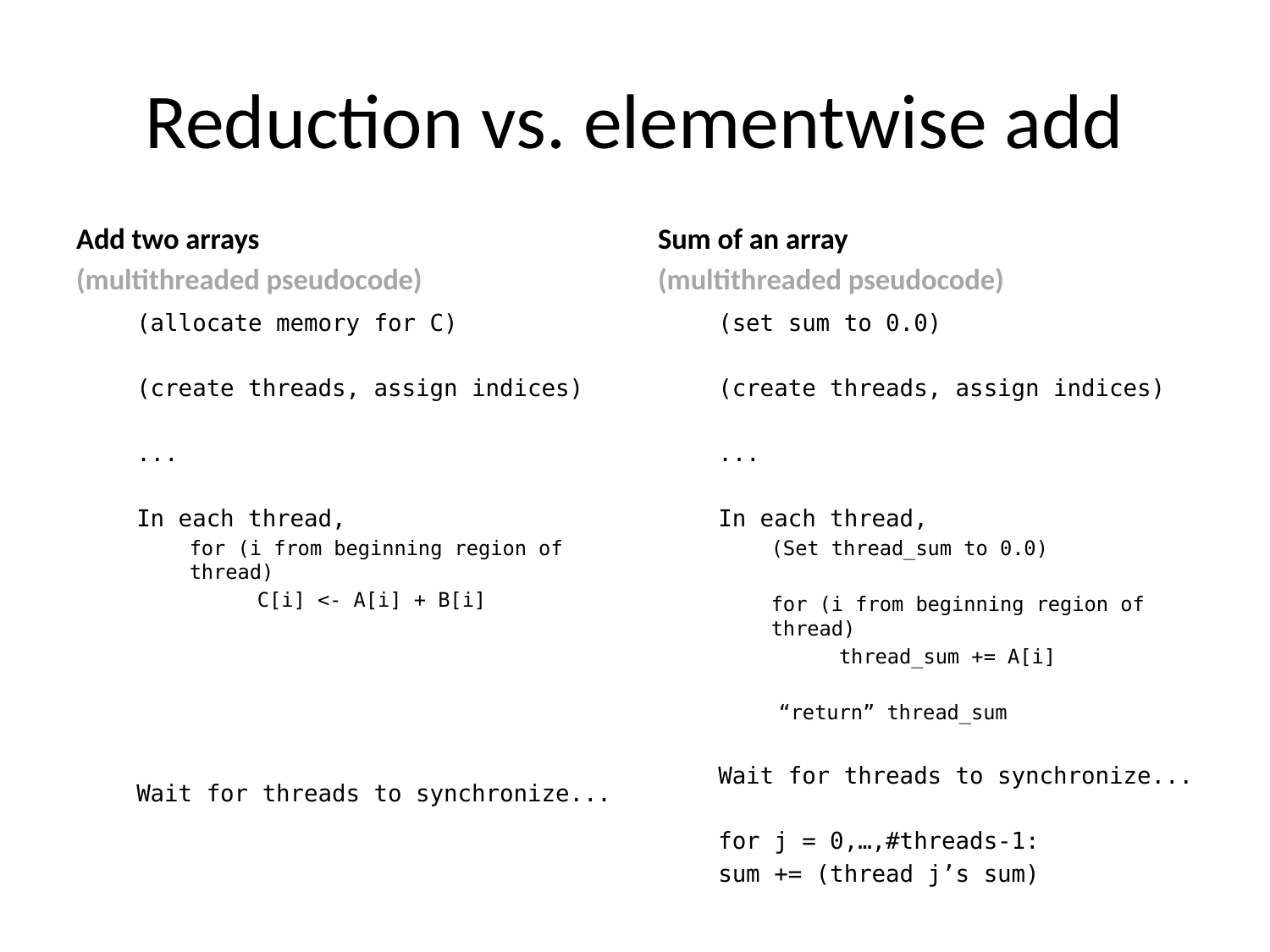

# Reduction vs. elementwise add
Add two arrays
(multithreaded pseudocode)
Sum of an array
(multithreaded pseudocode)
(allocate memory for C)

(create threads, assign indices)

...

In each thread,
for (i from beginning region of thread)
C[i] <- A[i] + B[i]

Wait for threads to synchronize...

f

(set sum to 0.0)

(create threads, assign indices)

...

In each thread,
(Set thread_sum to 0.0)

for (i from beginning region of thread)
thread_sum += A[i]

“return” thread_sum

Wait for threads to synchronize...

for j = 0,…,#threads-1:
	sum += (thread j’s sum)